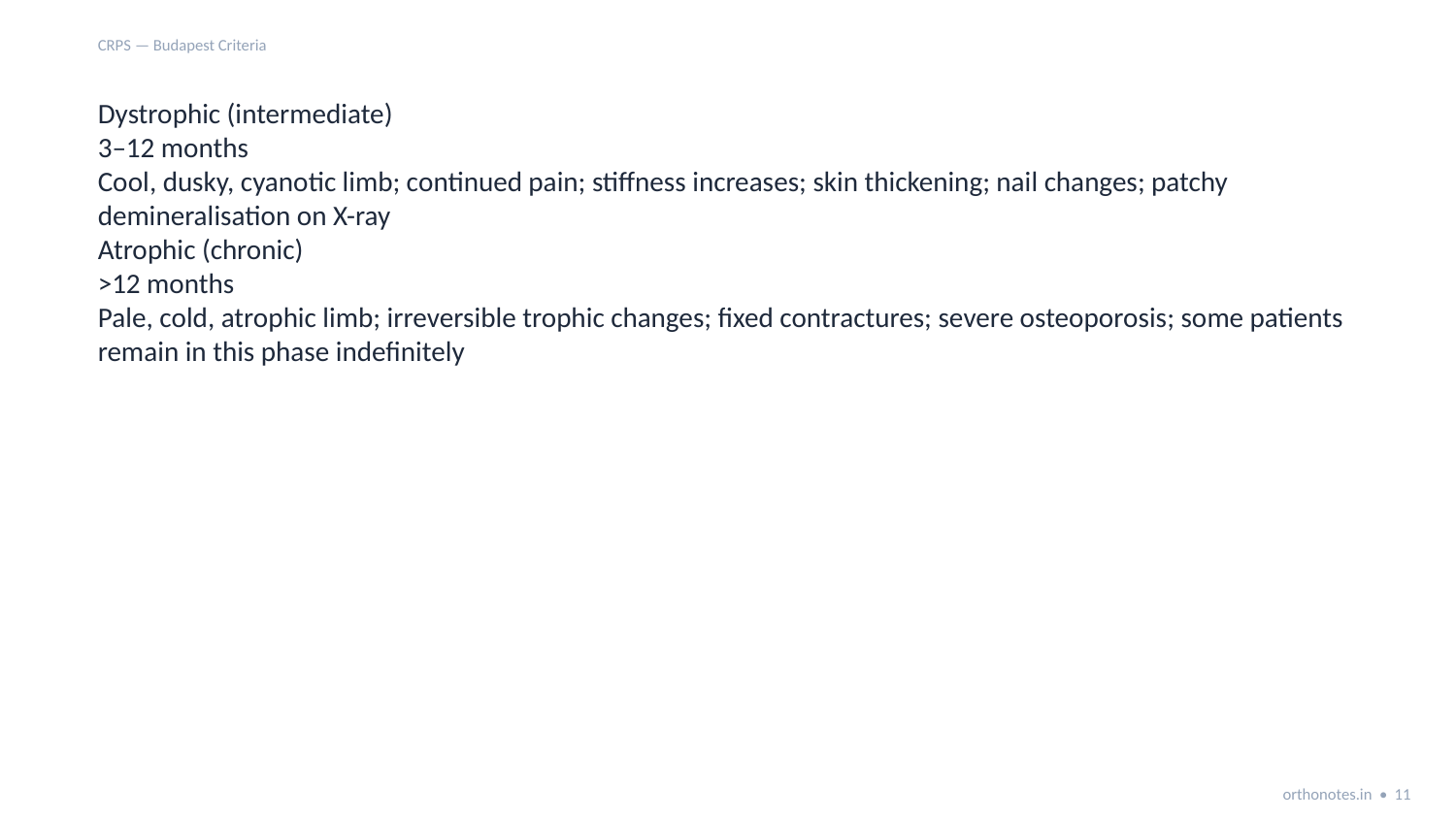

CRPS — Budapest Criteria
Dystrophic (intermediate)
3–12 months
Cool, dusky, cyanotic limb; continued pain; stiffness increases; skin thickening; nail changes; patchy demineralisation on X-ray
Atrophic (chronic)
>12 months
Pale, cold, atrophic limb; irreversible trophic changes; fixed contractures; severe osteoporosis; some patients remain in this phase indefinitely
orthonotes.in  •  11